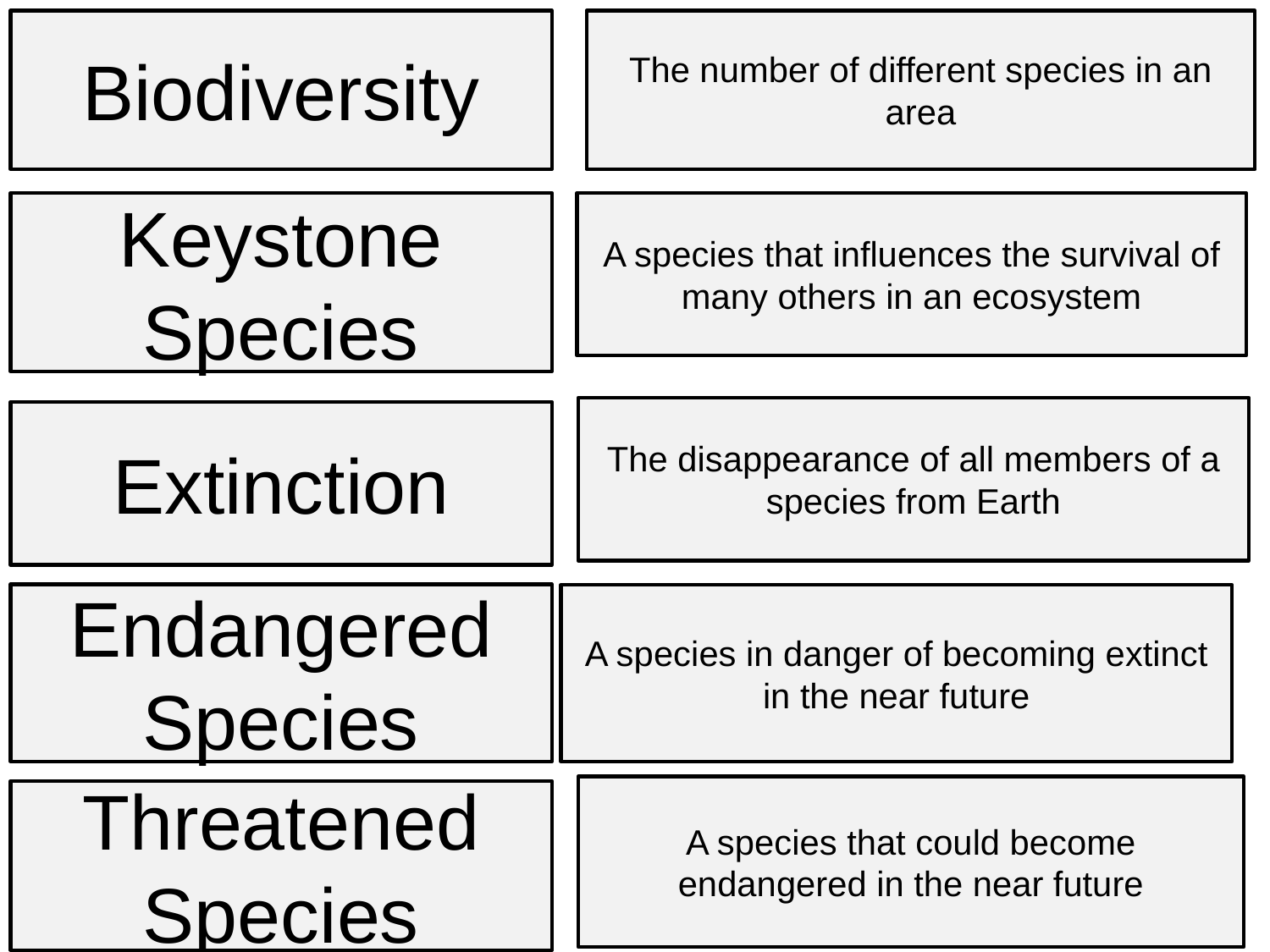

Biodiversity
The number of different species in an area
Keystone Species
A species that influences the survival of many others in an ecosystem
The disappearance of all members of a species from Earth
Extinction
Endangered Species
A species in danger of becoming extinct in the near future
A species that could become endangered in the near future
Threatened Species